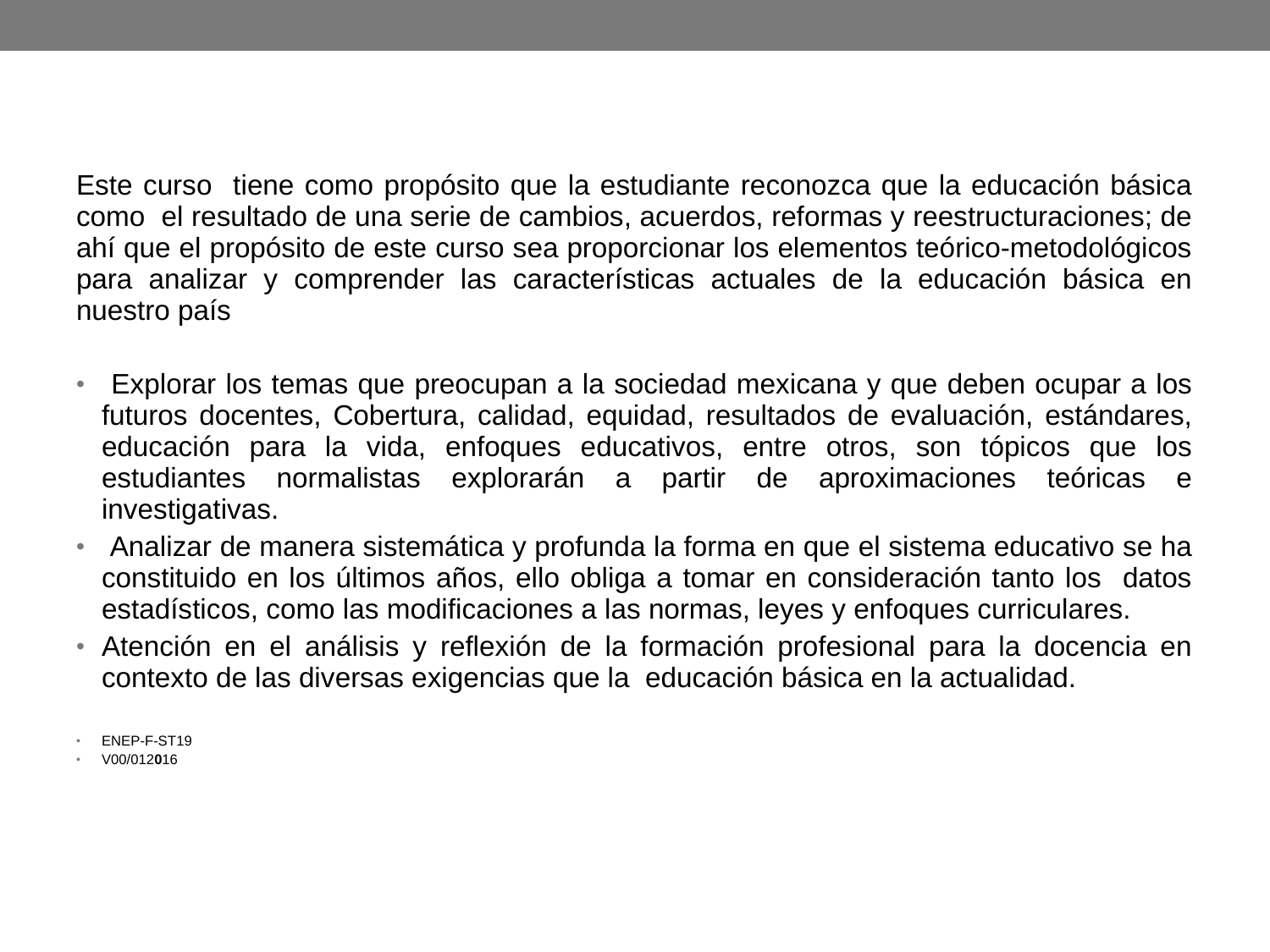

Este curso  tiene como propósito que la estudiante reconozca que la educación básica como  el resultado de una serie de cambios, acuerdos, reformas y reestructuraciones; de ahí que el propósito de este curso sea proporcionar los elementos teórico-metodológicos para analizar y comprender las características actuales de la educación básica en nuestro país

 Explorar los temas que preocupan a la sociedad mexicana y que deben ocupar a los futuros docentes, Cobertura, calidad, equidad, resultados de evaluación, estándares, educación para la vida, enfoques educativos, entre otros, son tópicos que los estudiantes normalistas explorarán a partir de aproximaciones teóricas e investigativas.
 Analizar de manera sistemática y profunda la forma en que el sistema educativo se ha constituido en los últimos años, ello obliga a tomar en consideración tanto los  datos estadísticos, como las modificaciones a las normas, leyes y enfoques curriculares.
Atención en el análisis y reflexión de la formación profesional para la docencia en contexto de las diversas exigencias que la  educación básica en la actualidad.

ENEP-F-ST19
V00/012016